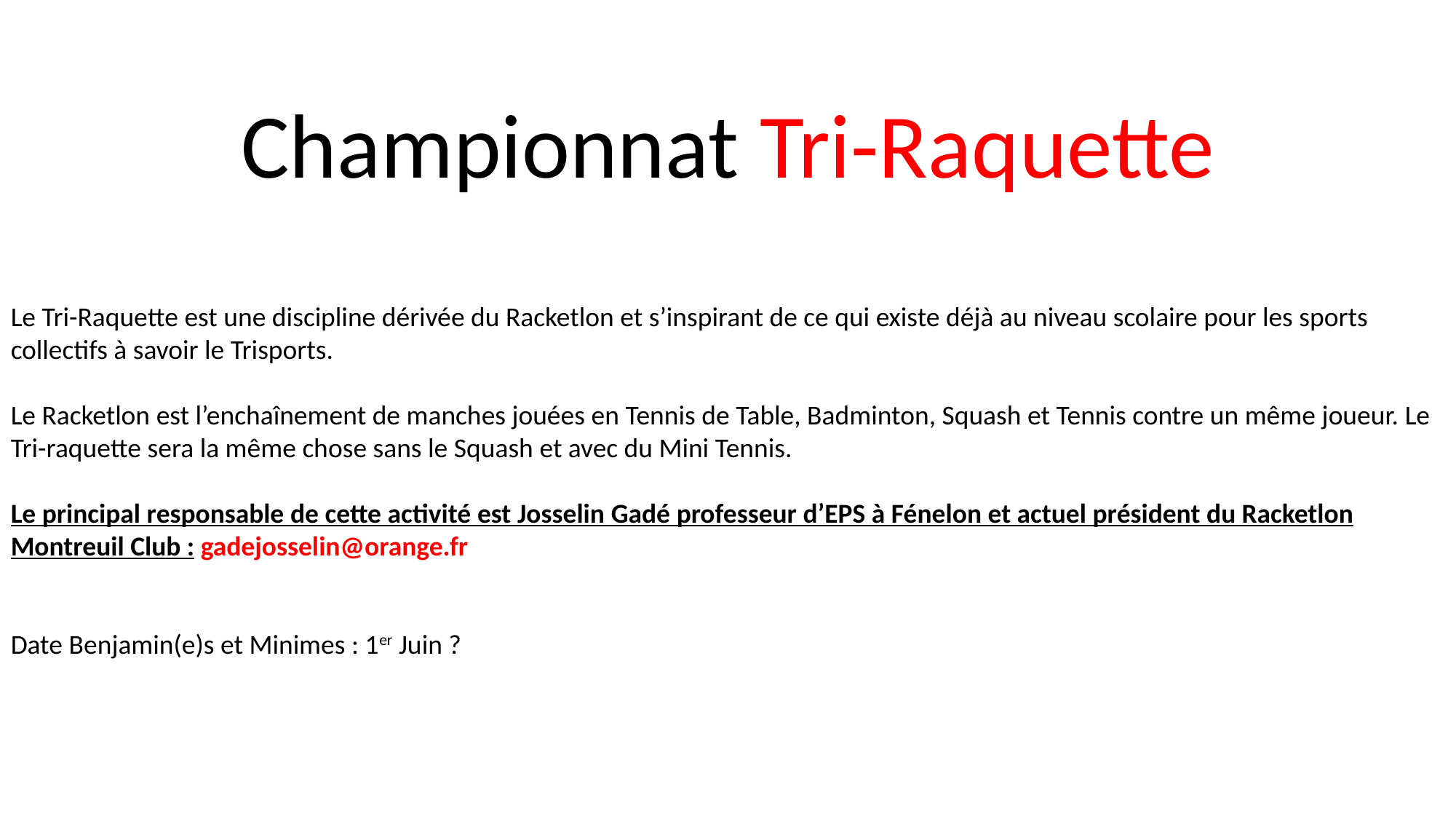

# Championnat Tri-Raquette
Le Tri-Raquette est une discipline dérivée du Racketlon et s’inspirant de ce qui existe déjà au niveau scolaire pour les sports collectifs à savoir le Trisports.

Le Racketlon est l’enchaînement de manches jouées en Tennis de Table, Badminton, Squash et Tennis contre un même joueur. Le Tri-raquette sera la même chose sans le Squash et avec du Mini Tennis.

Le principal responsable de cette activité est Josselin Gadé professeur d’EPS à Fénelon et actuel président du Racketlon Montreuil Club : gadejosselin@orange.fr

Date Benjamin(e)s et Minimes : 1er Juin ?